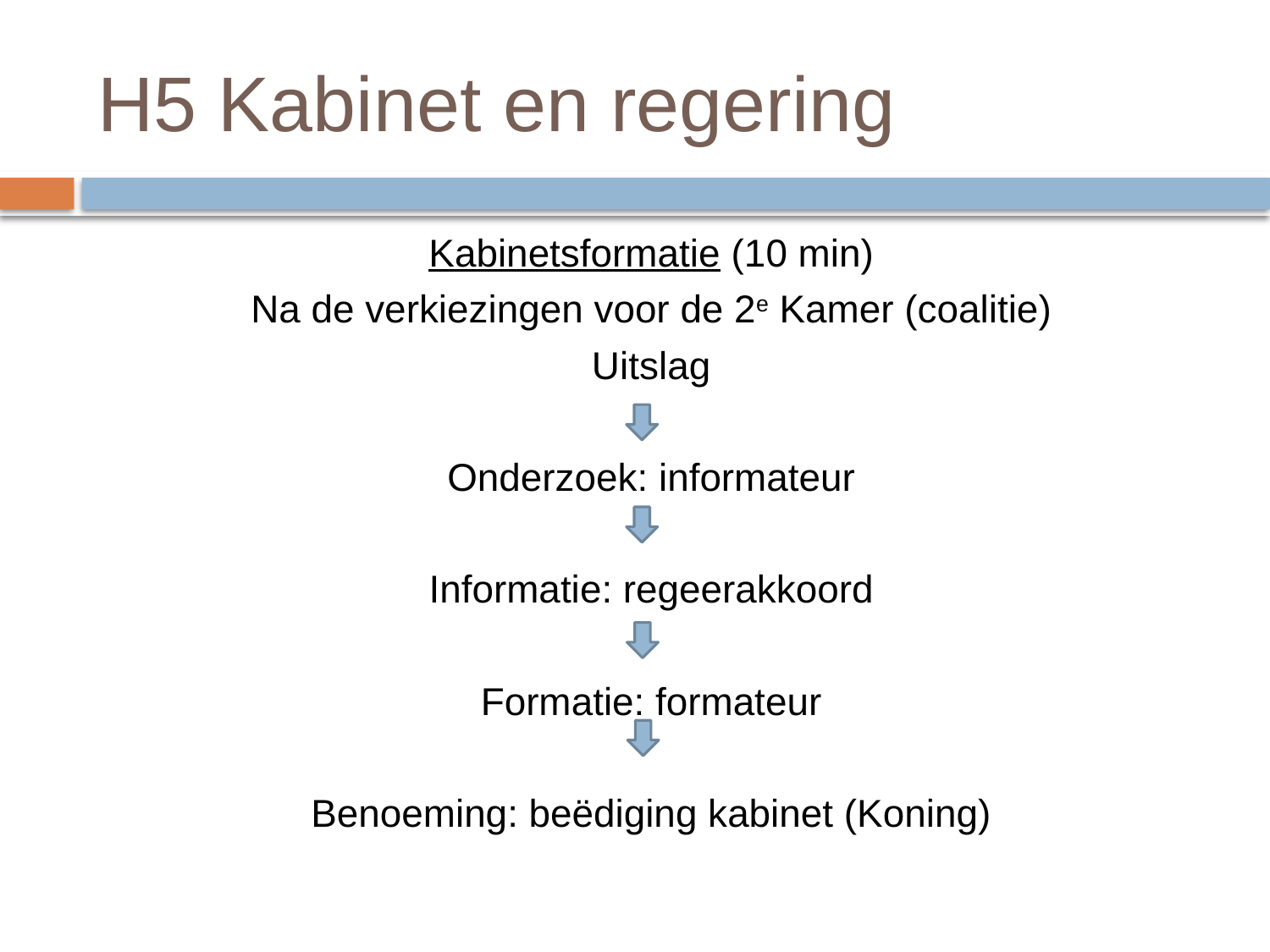

# H5 Kabinet en regering
Kabinetsformatie (10 min)
Na de verkiezingen voor de 2e Kamer (coalitie)
Uitslag

Onderzoek: informateur

Informatie: regeerakkoord

Formatie: formateur

Benoeming: beëdiging kabinet (Koning)